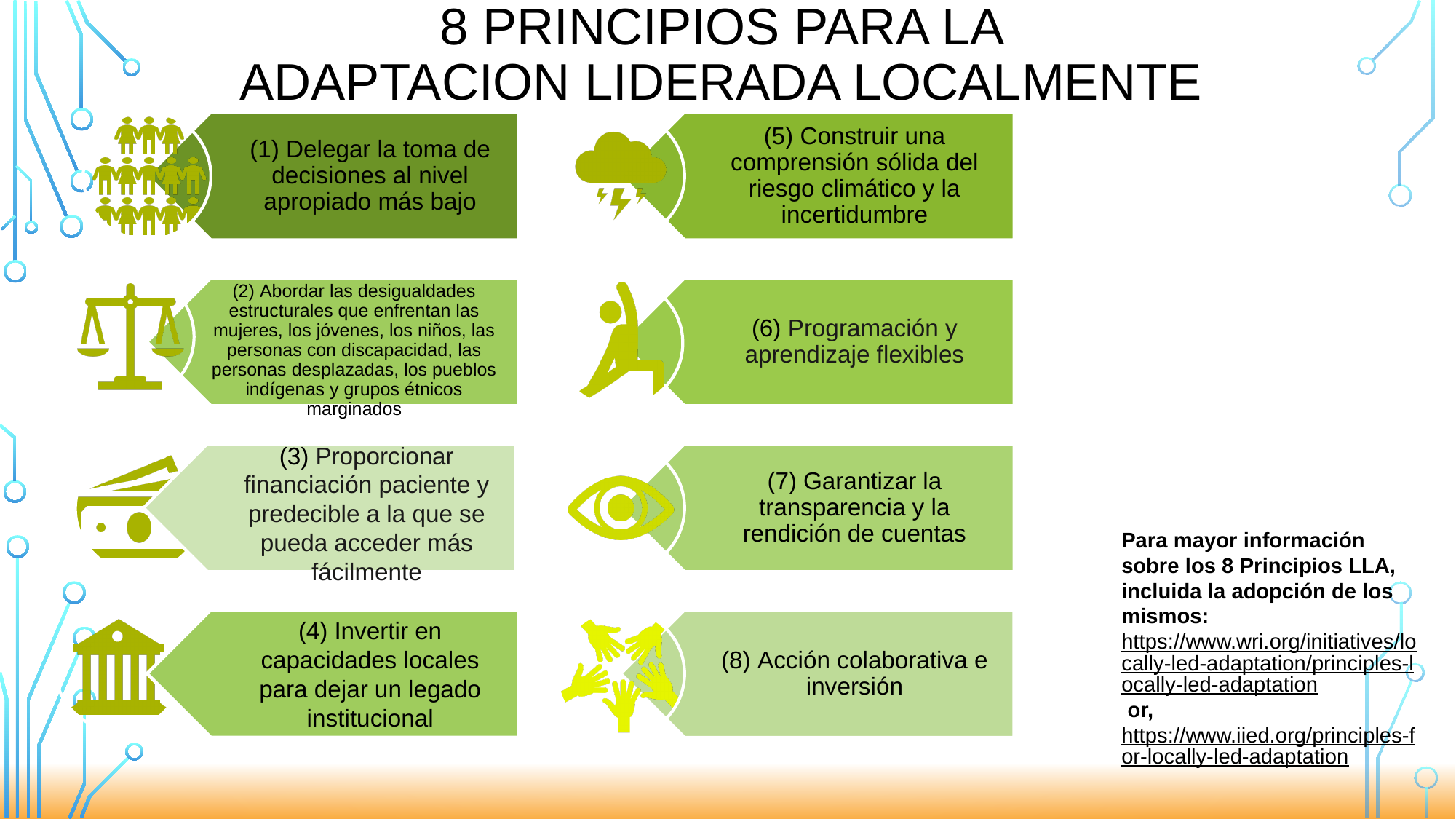

8 PrincipIOS para la
Adaptacion liderada localmente

(5) Construir una comprensión sólida del riesgo climático y la incertidumbre

(6) Programación y aprendizaje flexibles

(7) Garantizar la transparencia y la rendición de cuentas

(8) Acción colaborativa e inversión

(1) Delegar la toma de decisiones al nivel apropiado más bajo

(2) Abordar las desigualdades estructurales que enfrentan las mujeres, los jóvenes, los niños, las personas con discapacidad, las personas desplazadas, los pueblos indígenas y grupos étnicos marginados

(3) Proporcionar financiación paciente y predecible a la que se pueda acceder más fácilmente

(4) Invertir en capacidades locales para dejar un legado institucional

Para mayor información sobre los 8 Principios LLA,  incluida la adopción de los mismos:
https://www.wri.org/initiatives/locally-led-adaptation/principles-locally-led-adaptation or,
https://www.iied.org/principles-for-locally-led-adaptation